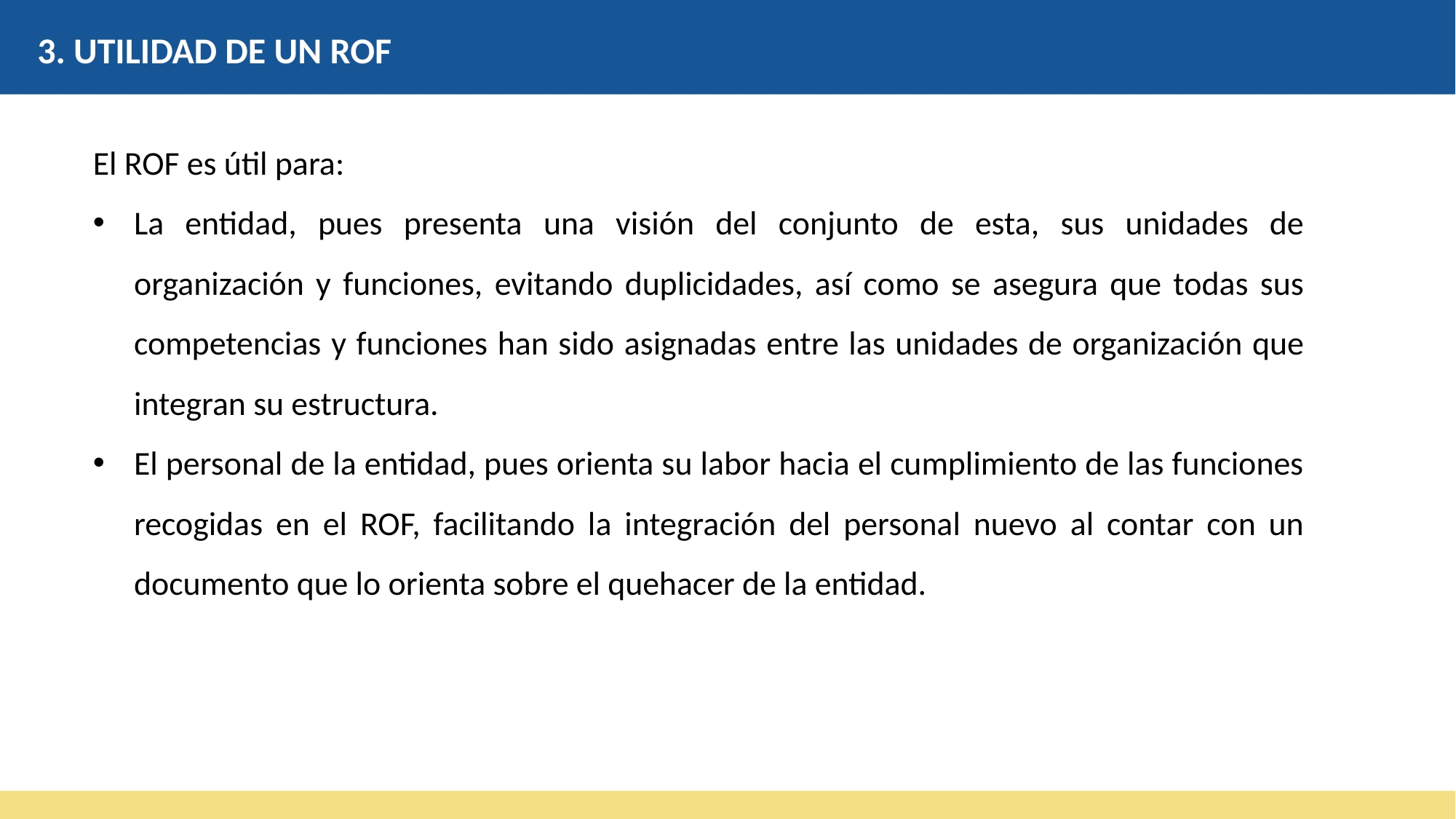

3. UTILIDAD DE UN ROF
El ROF es útil para:
La entidad, pues presenta una visión del conjunto de esta, sus unidades de organización y funciones, evitando duplicidades, así como se asegura que todas sus competencias y funciones han sido asignadas entre las unidades de organización que integran su estructura.
El personal de la entidad, pues orienta su labor hacia el cumplimiento de las funciones recogidas en el ROF, facilitando la integración del personal nuevo al contar con un documento que lo orienta sobre el quehacer de la entidad.